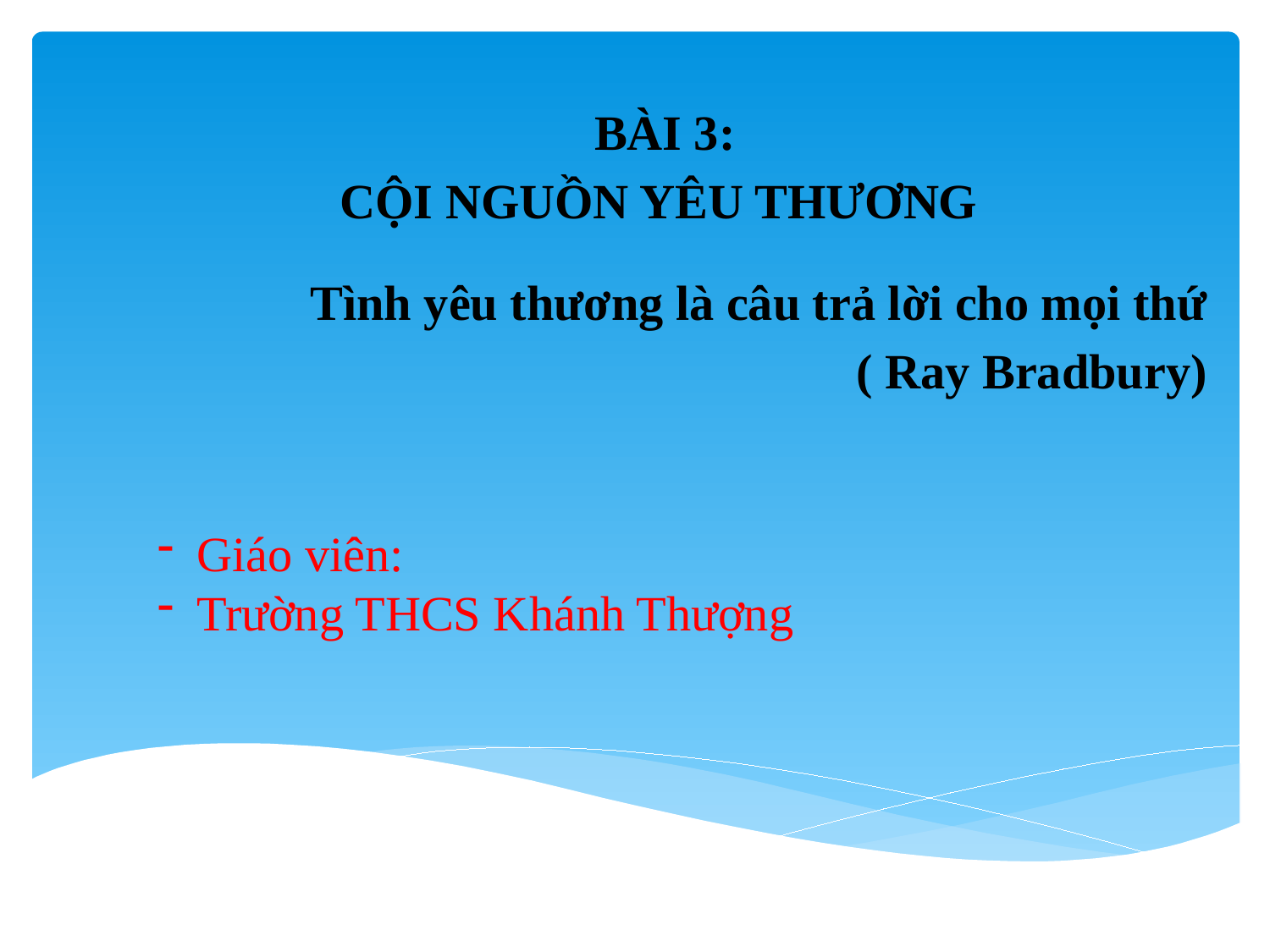

BÀI 3:
CỘI NGUỒN YÊU THƯƠNG
Tình yêu thương là câu trả lời cho mọi thứ
( Ray Bradbury)
Giáo viên:
Trường THCS Khánh Thượng